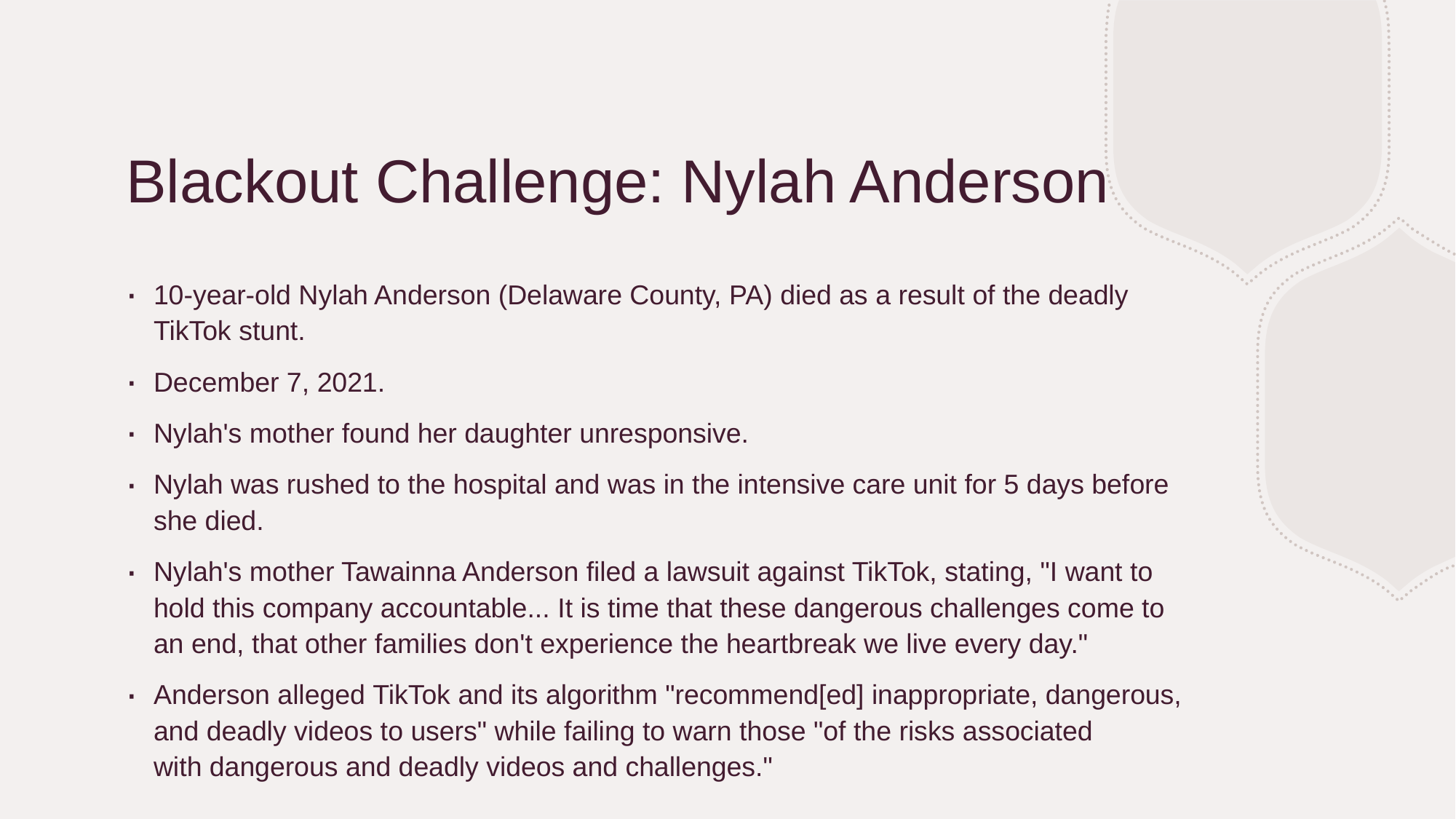

# Blackout Challenge: Nylah Anderson
10-year-old Nylah Anderson (Delaware County, PA) died as a result of the deadly TikTok stunt.
December 7, 2021.
Nylah's mother found her daughter unresponsive.
Nylah was rushed to the hospital and was in the intensive care unit for 5 days before she died.
Nylah's mother Tawainna Anderson filed a lawsuit against TikTok, stating, "I want to hold this company accountable... It is time that these dangerous challenges come to an end, that other families don't experience the heartbreak we live every day."
Anderson alleged TikTok and its algorithm "recommend[ed] inappropriate, dangerous, and deadly videos to users" while failing to warn those "of the risks associated with dangerous and deadly videos and challenges."